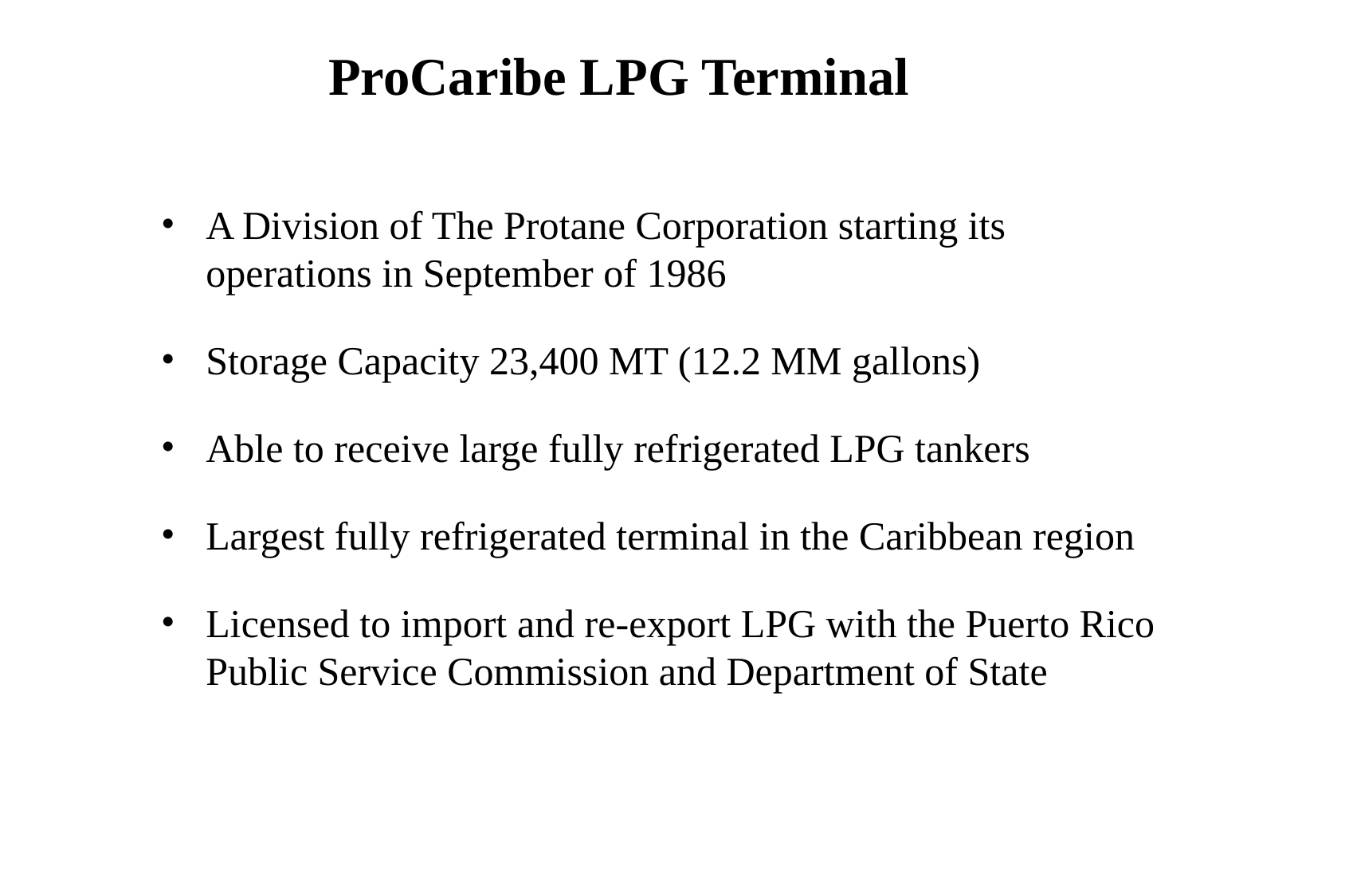

# ProCaribe LPG Terminal
A Division of The Protane Corporation starting its operations in September of 1986
Storage Capacity 23,400 MT (12.2 MM gallons)
Able to receive large fully refrigerated LPG tankers
Largest fully refrigerated terminal in the Caribbean region
Licensed to import and re-export LPG with the Puerto Rico Public Service Commission and Department of State